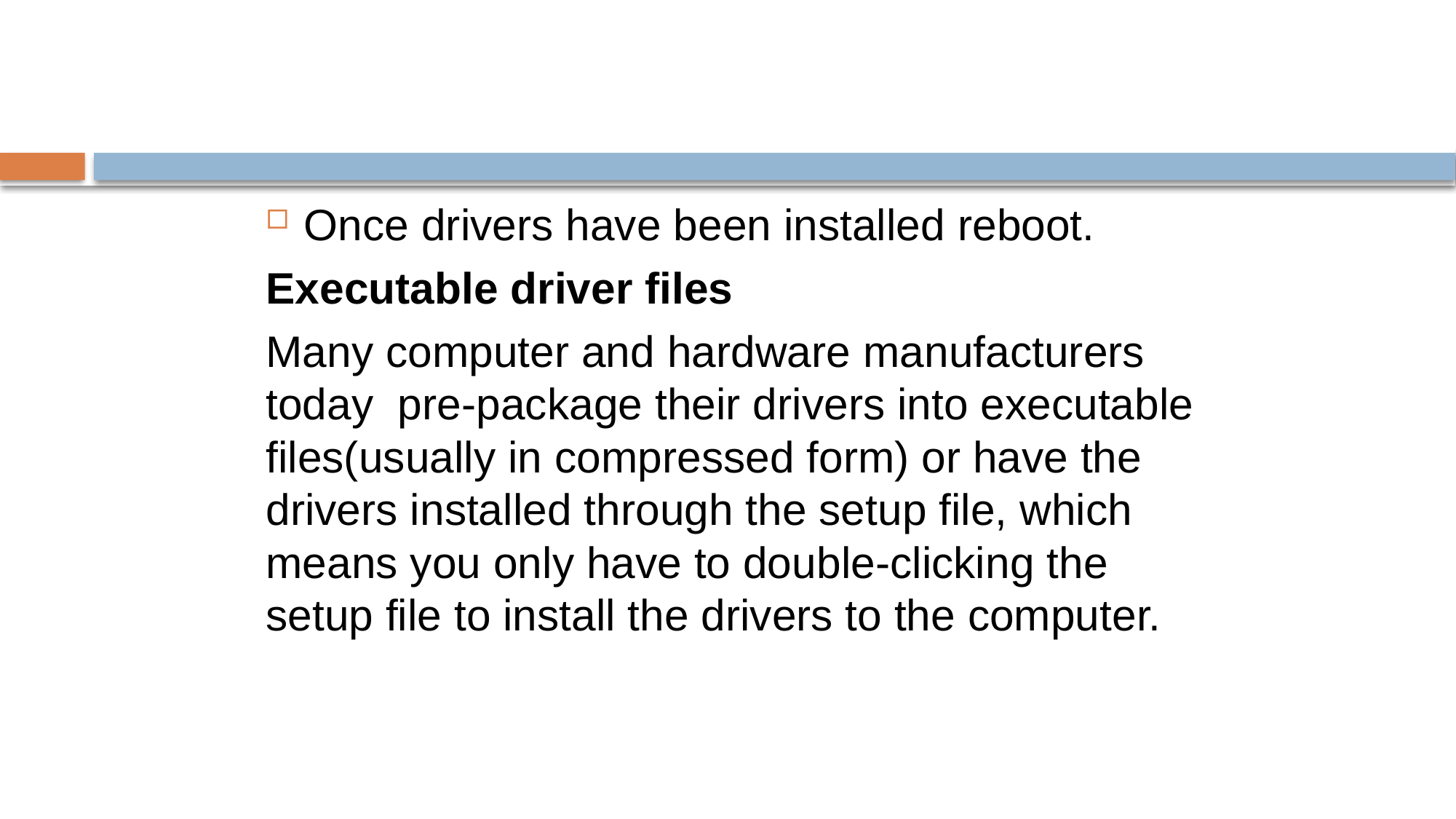

#
Once drivers have been installed reboot.
Executable driver files
Many computer and hardware manufacturers today  pre-package their drivers into executable files(usually in compressed form) or have the drivers installed through the setup file, which means you only have to double-clicking the setup file to install the drivers to the computer.